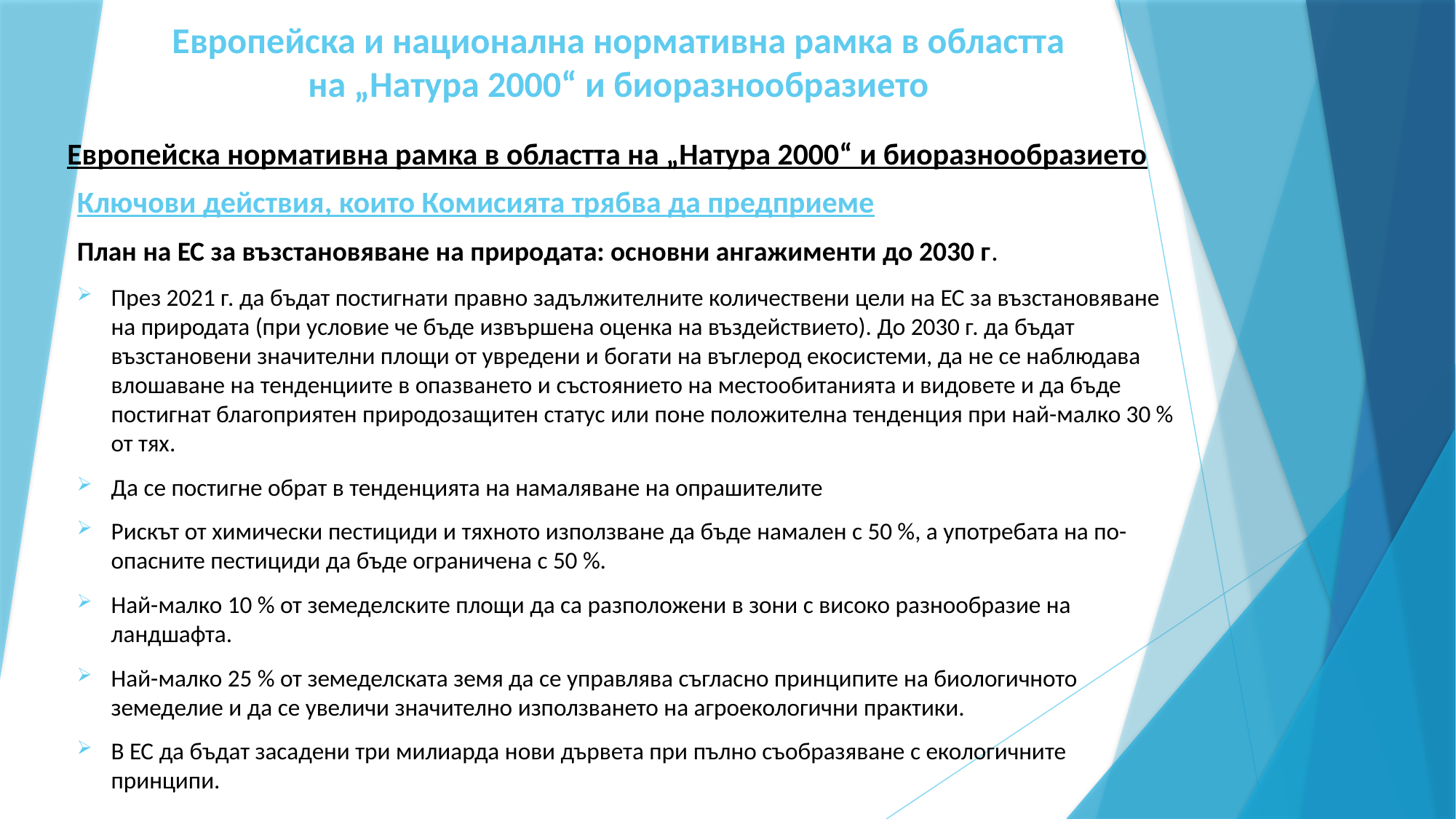

# Европейска и национална нормативна рамка в областта на „Натура 2000“ и биоразнообразието
Европейска нормативна рамка в областта на „Натура 2000“ и биоразнообразието
Ключови действия, които Комисията трябва да предприеме
План на ЕС за възстановяване на природата: основни ангажименти до 2030 г.
През 2021 г. да бъдат постигнати правно задължителните количествени цели на ЕС за възстановяване на природата (при условие че бъде извършена оценка на въздействието). До 2030 г. да бъдат възстановени значителни площи от увредени и богати на въглерод екосистеми, да не се наблюдава влошаване на тенденциите в опазването и състоянието на местообитанията и видовете и да бъде постигнат благоприятен природозащитен статус или поне положителна тенденция при най-малко 30 % от тях.
Да се постигне обрат в тенденцията на намаляване на опрашителите
Рискът от химически пестициди и тяхното използване да бъде намален с 50 %, а употребата на по-опасните пестициди да бъде ограничена с 50 %.
Най-малко 10 % от земеделските площи да са разположени в зони с високо разнообразие на ландшафта.
Най-малко 25 % от земеделската земя да се управлява съгласно принципите на биологичното земеделие и да се увеличи значително използването на агроекологични практики.
В ЕС да бъдат засадени три милиарда нови дървета при пълно съобразяване с екологичните принципи.